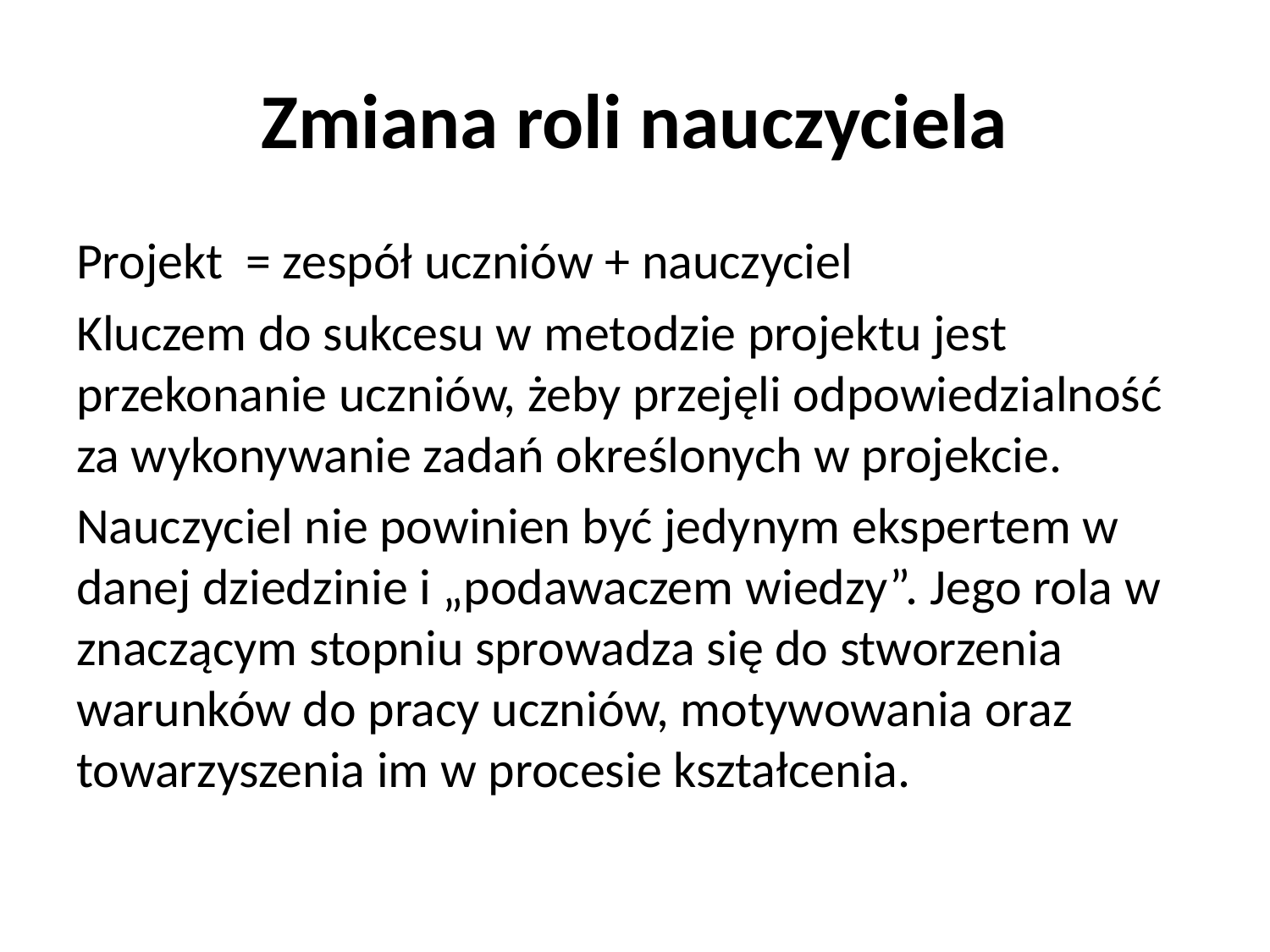

# Zmiana roli nauczyciela
Projekt  = zespół uczniów + nauczyciel
Kluczem do sukcesu w metodzie projektu jest przekonanie uczniów, żeby przejęli odpowiedzialność za wykonywanie zadań określonych w projekcie.
Nauczyciel nie powinien być jedynym ekspertem w danej dziedzinie i „podawaczem wiedzy”. Jego rola w znaczącym stopniu sprowadza się do stworzenia warunków do pracy uczniów, motywowania oraz towarzyszenia im w procesie kształcenia.